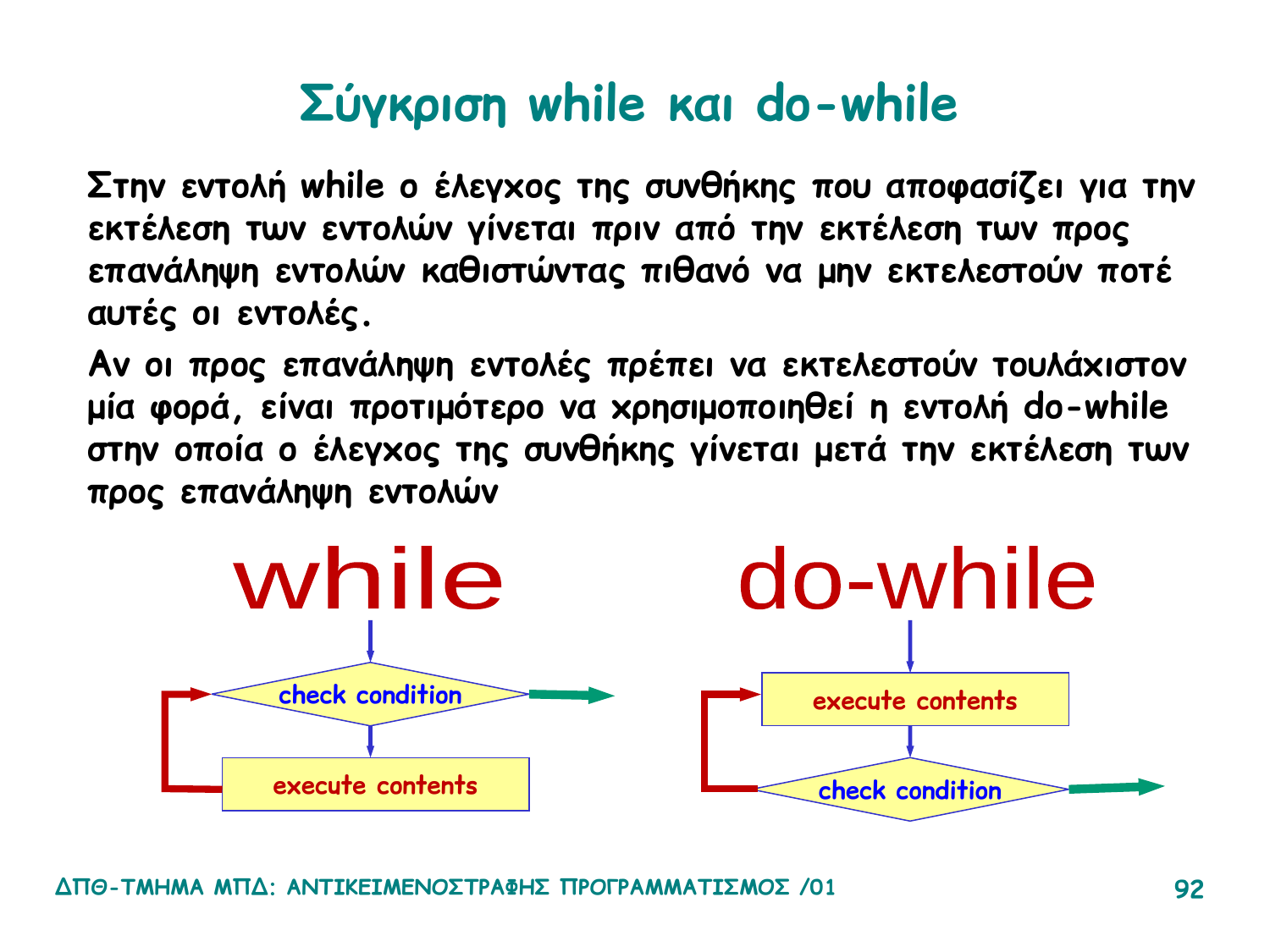

Σύγκριση while και do-while
Στην εντολή while ο έλεγχος της συνθήκης που αποφασίζει για την εκτέλεση των εντολών γίνεται πριν από την εκτέλεση των προς επανάληψη εντολών καθιστώντας πιθανό να μην εκτελεστούν ποτέ αυτές οι εντολές.
Αν οι προς επανάληψη εντολές πρέπει να εκτελεστούν τουλάχιστον μία φορά, είναι προτιμότερο να χρησιμοποιηθεί η εντολή do-while στην οποία ο έλεγχος της συνθήκης γίνεται μετά την εκτέλεση των προς επανάληψη εντολών
while
do-while

check condition

execute contents

execute contents

check condition

ΔΠΘ-ΤΜΗΜΑ ΜΠΔ: ΑΝΤΙΚΕΙΜΕΝΟΣΤΡΑΦΗΣ ΠΡΟΓΡΑΜΜΑΤΙΣΜΟΣ /01
92